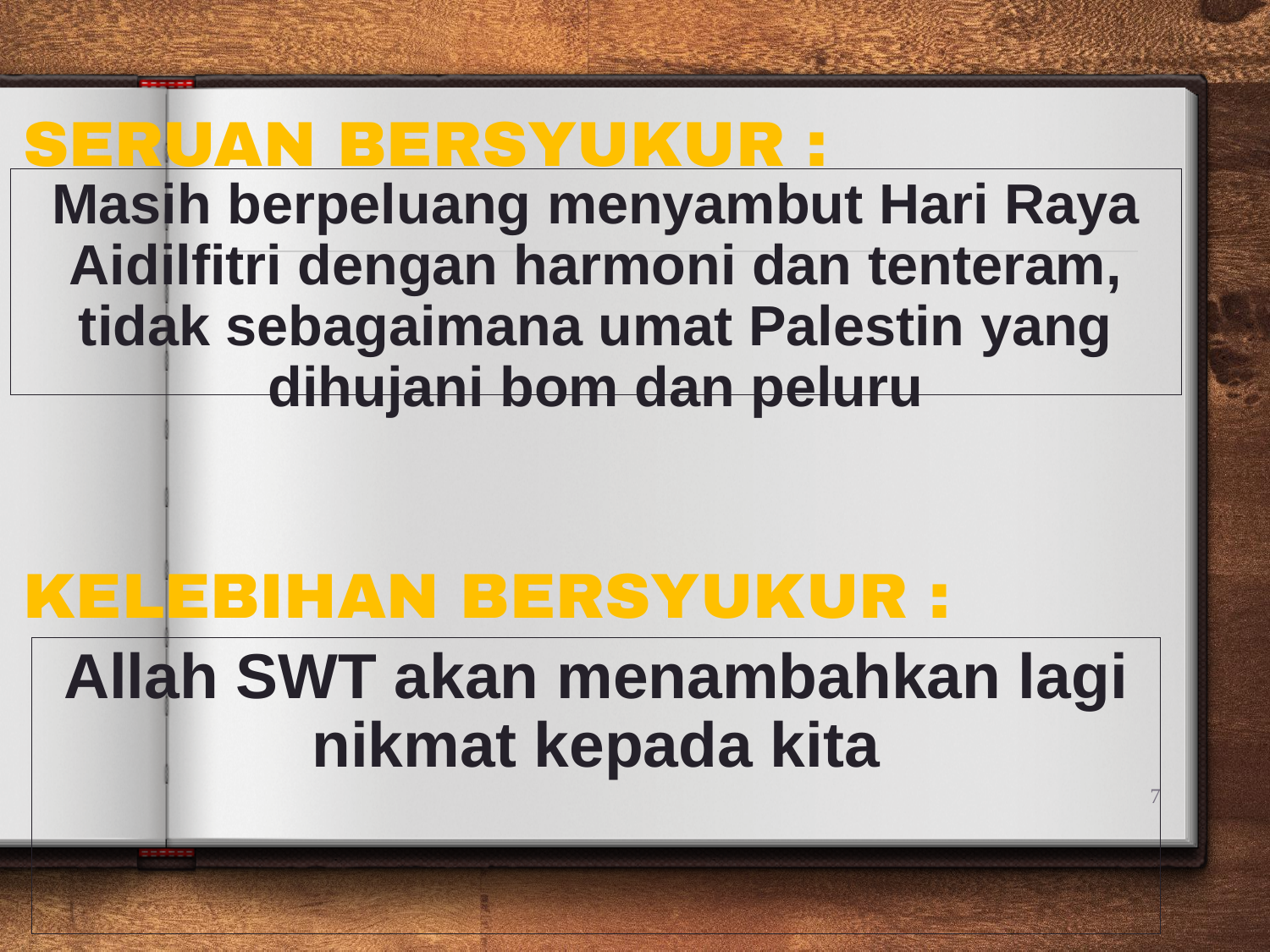

SERUAN BERSYUKUR :
Masih berpeluang menyambut Hari Raya Aidilfitri dengan harmoni dan tenteram, tidak sebagaimana umat Palestin yang dihujani bom dan peluru
KELEBIHAN BERSYUKUR :
Allah SWT akan menambahkan lagi nikmat kepada kita
7